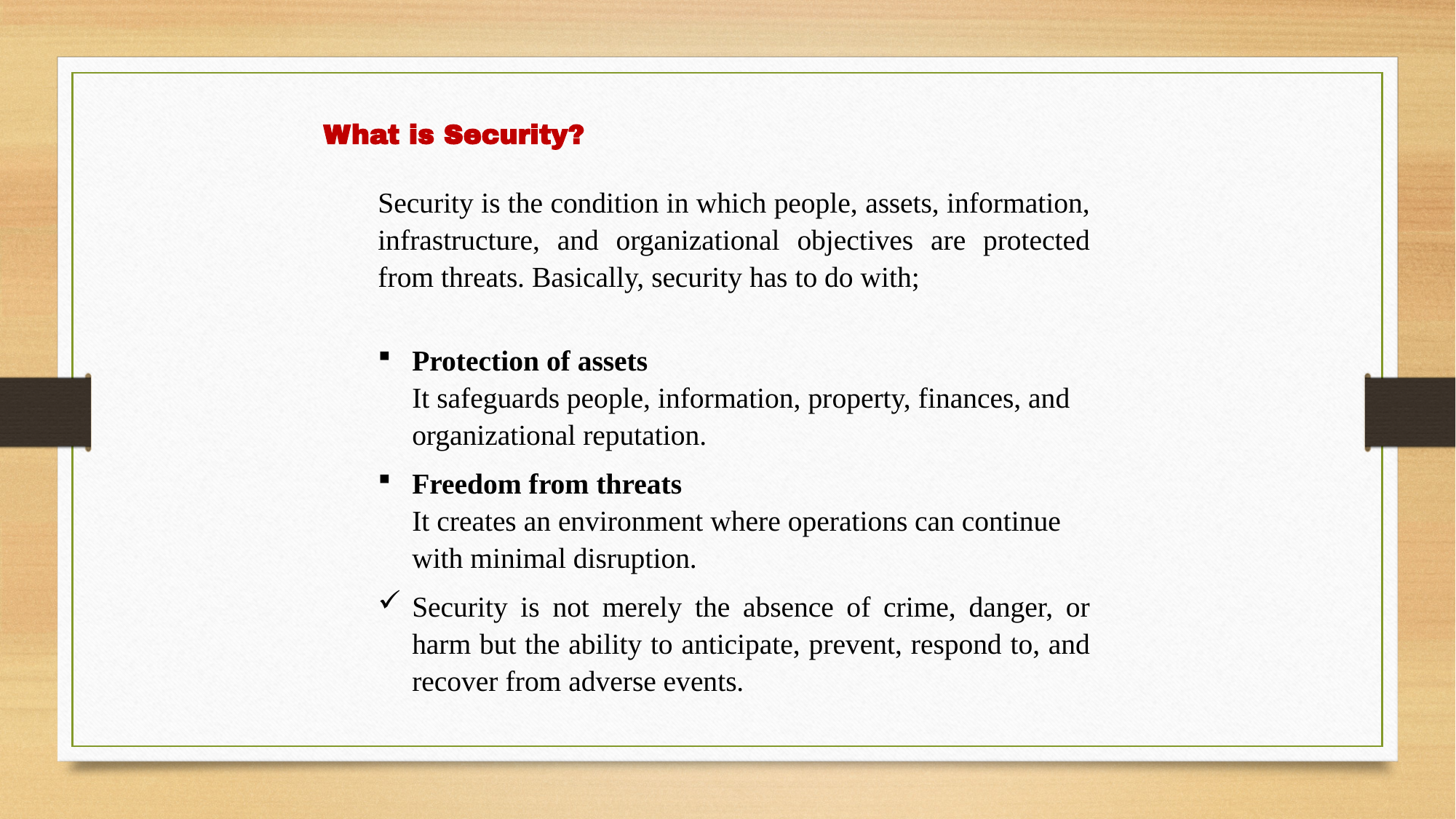

What is Security?

Security is the condition in which people, assets, information, infrastructure, and organizational objectives are protected from threats. Basically, security has to do with;

Protection of assets
It safeguards people, information, property, finances, and organizational reputation.
Freedom from threats
It creates an environment where operations can continue with minimal disruption.
Security is not merely the absence of crime, danger, or harm but the ability to anticipate, prevent, respond to, and recover from adverse events.